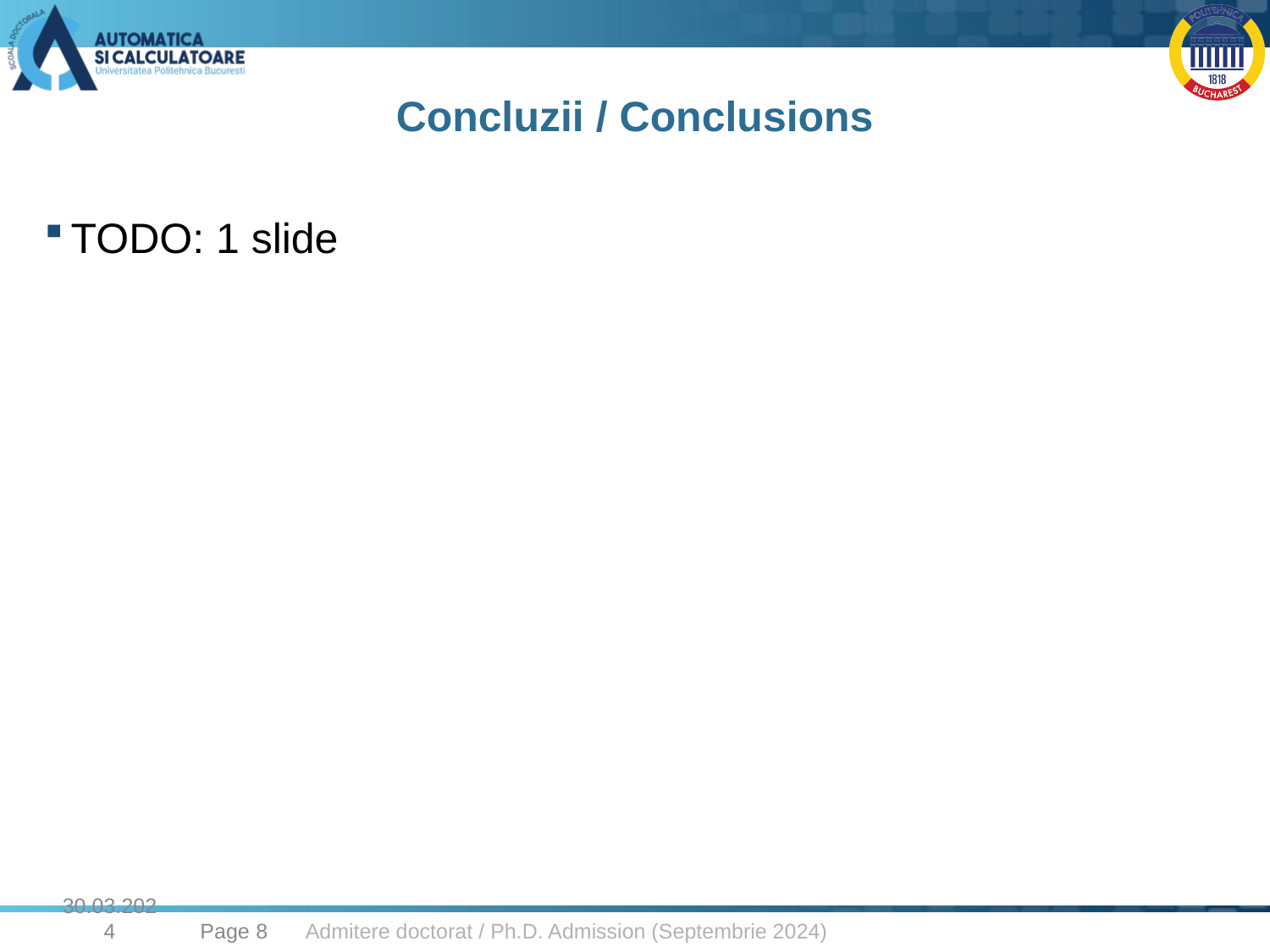

# Concluzii / Conclusions
TODO: 1 slide
30.03.2024
Page 8
Admitere doctorat / Ph.D. Admission (Septembrie 2024)